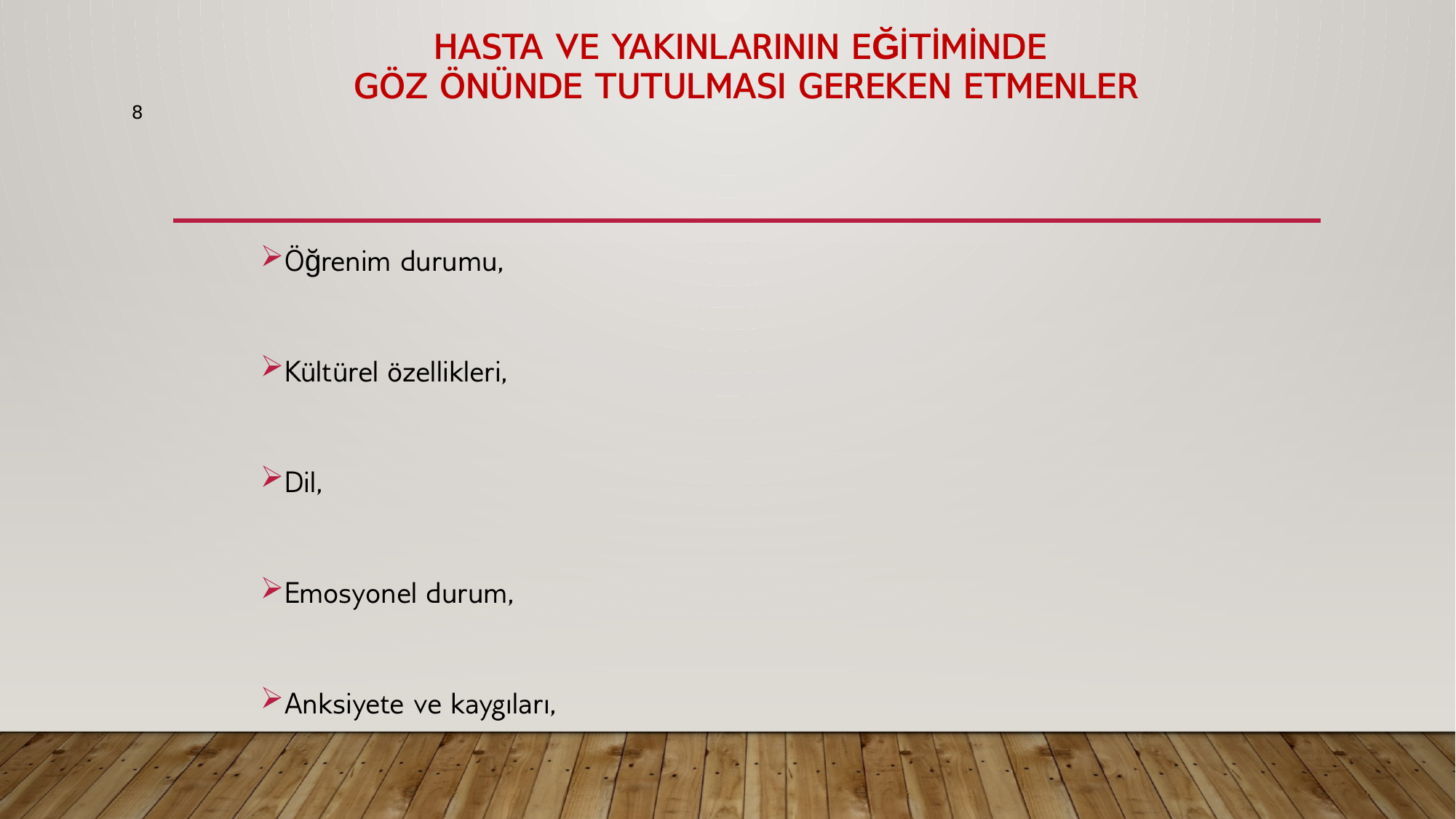

# HASTA VE YAKINLARININ EĞİTİMİNDE GÖZ ÖNÜNDE TUTULMASI GEREKEN ETMENLER
8
Öğrenim durumu,

Kültürel özellikleri,

Dil,

Emosyonel durum,

Anksiyete ve kaygıları,